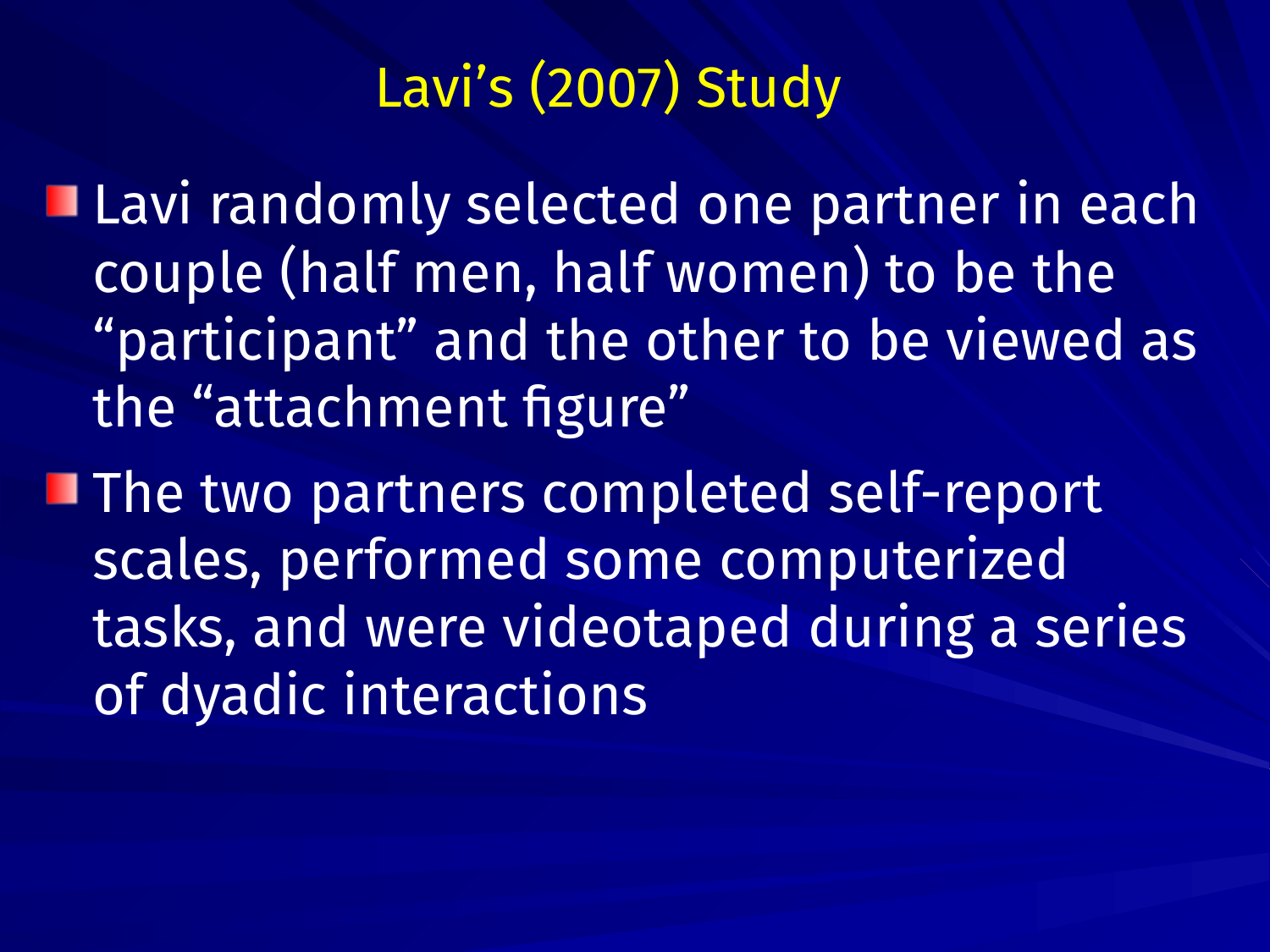

# Lavi’s (2007) Study
Lavi randomly selected one partner in each couple (half men, half women) to be the  “participant” and the other to be viewed as the “attachment figure”
The two partners completed self-report scales, performed some computerized tasks, and were videotaped during a series of dyadic interactions